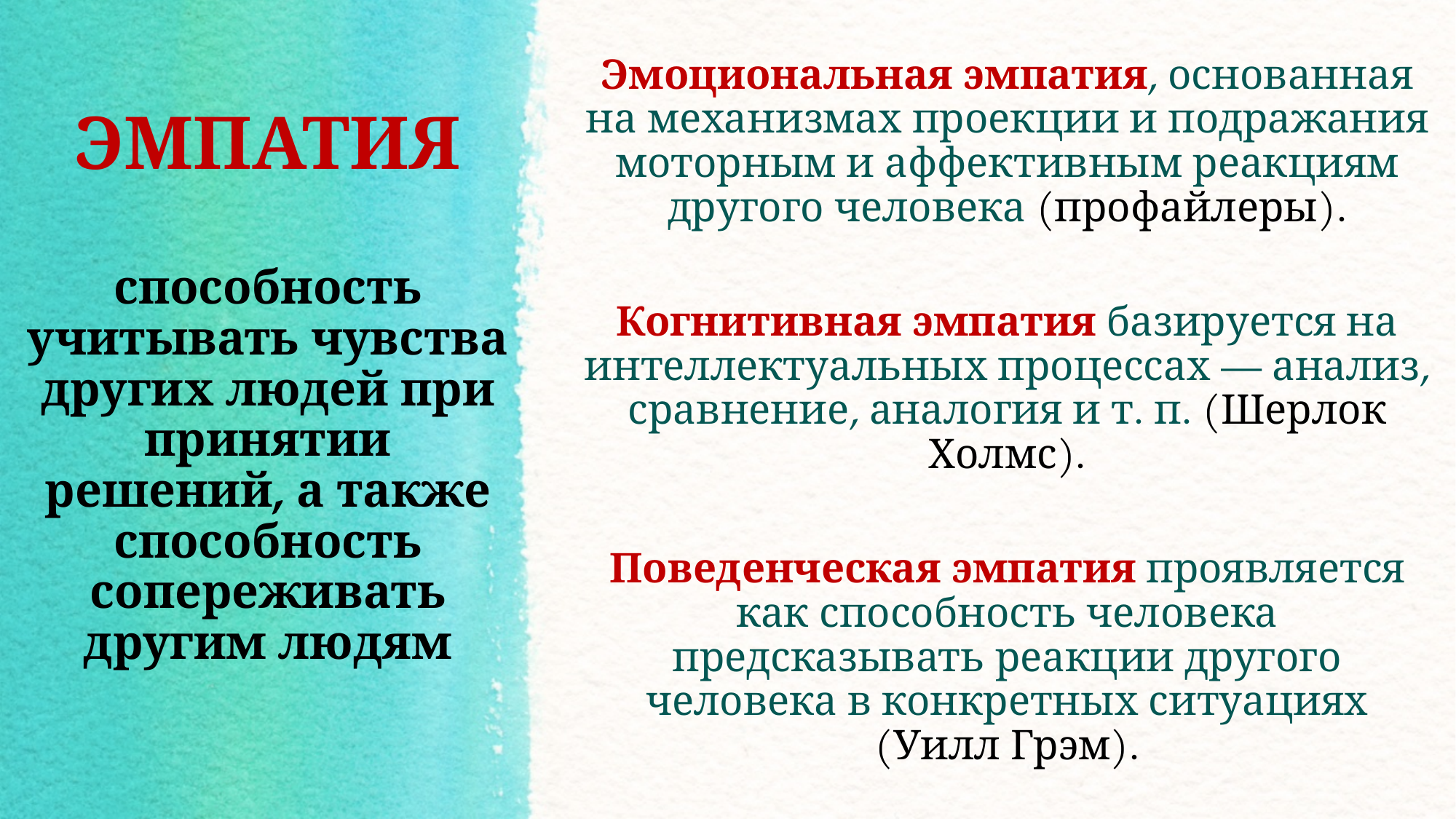

# ЭМПАТИЯ способность учитывать чувства других людей при принятии решений, а также способность сопереживать другим людям
Эмоциональная эмпатия, основанная на механизмах проекции и подражания моторным и аффективным реакциям другого человека (профайлеры).

Когнитивная эмпатия базируется на интеллектуальных процессах — анализ, сравнение, аналогия и т. п. (Шерлок Холмс).

Поведенческая эмпатия проявляется как способность человека предсказывать реакции другого человека в конкретных ситуациях (Уилл Грэм).